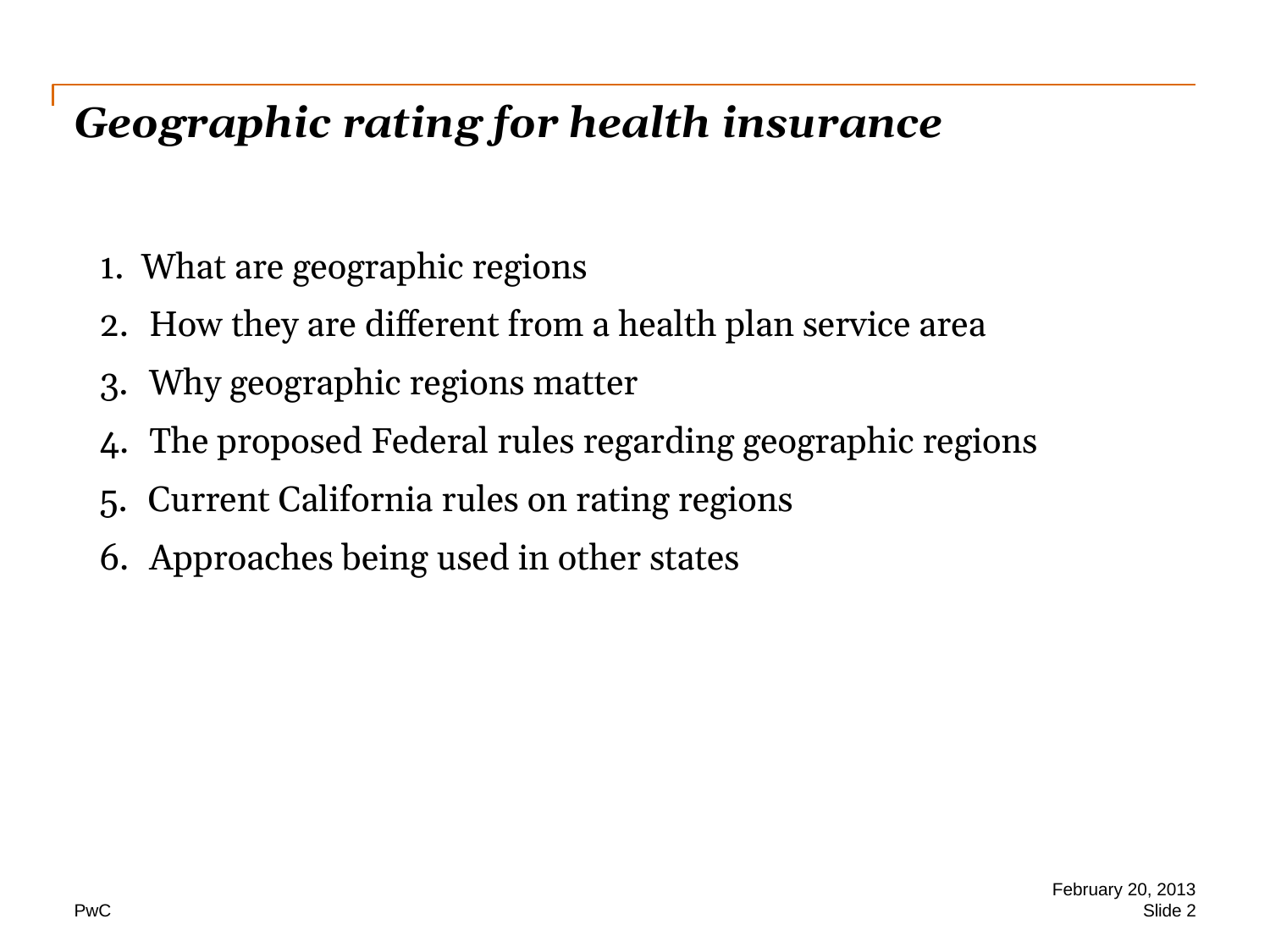

# Geographic rating for health insurance
   1.  What are geographic regions
   2.      How they are different from a health plan service area
   3.      Why geographic regions matter
   4.      The proposed Federal rules regarding geographic regions
   5.      Current California rules on rating regions
   6.      Approaches being used in other states

February 20, 2013
Slide 2